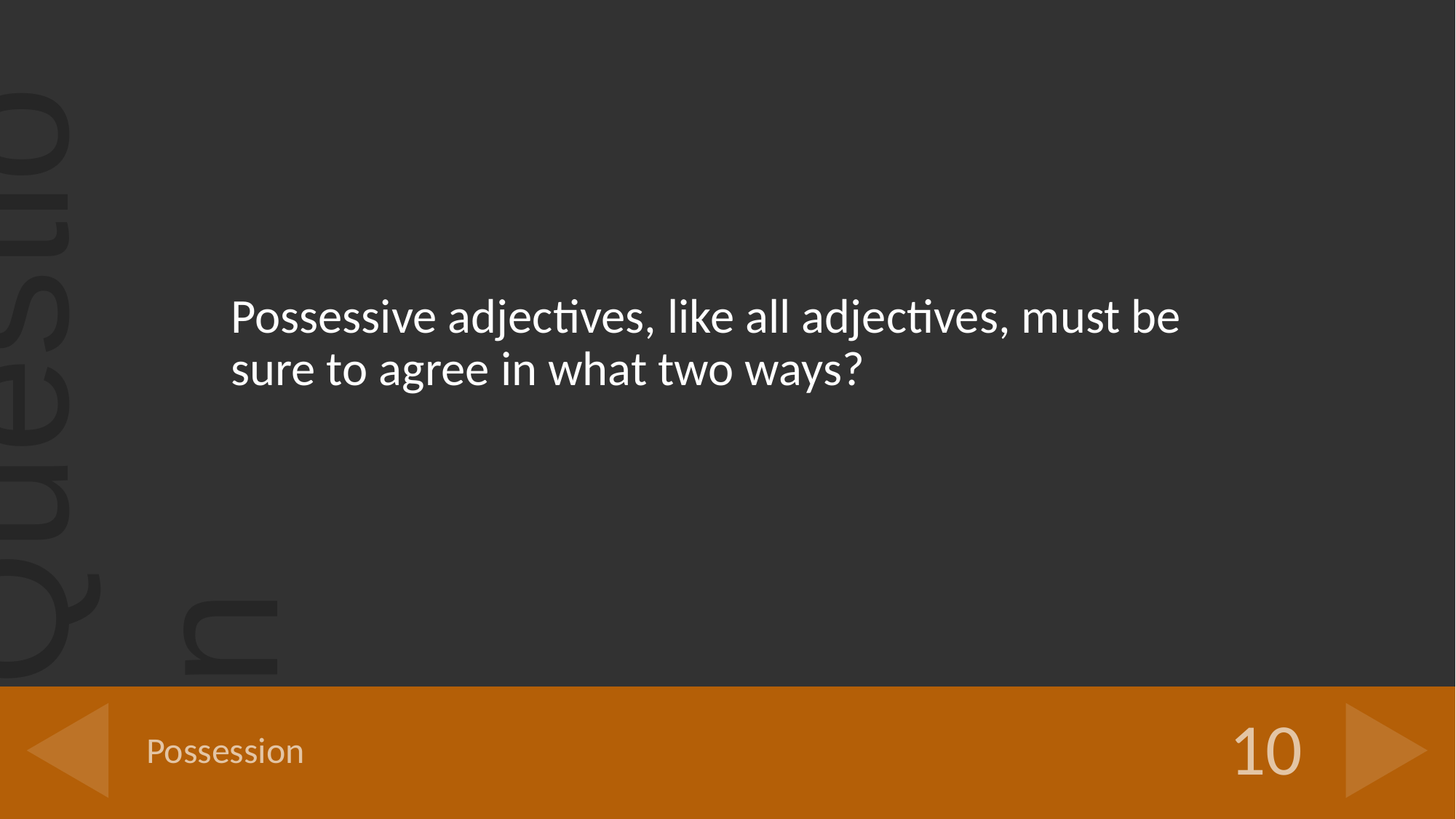

Possessive adjectives, like all adjectives, must be sure to agree in what two ways?
# Possession
10